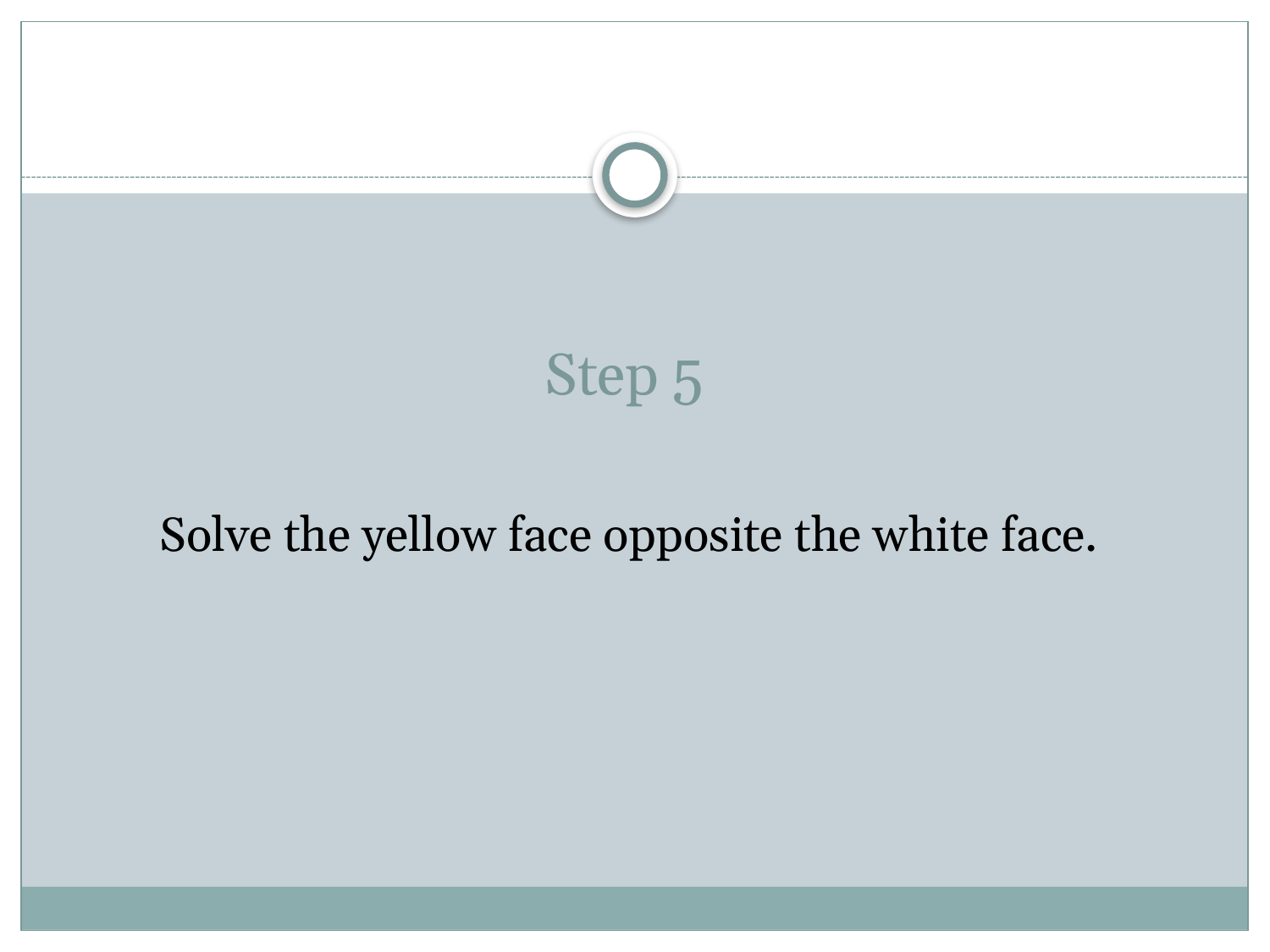

# Step 5
Solve the yellow face opposite the white face.